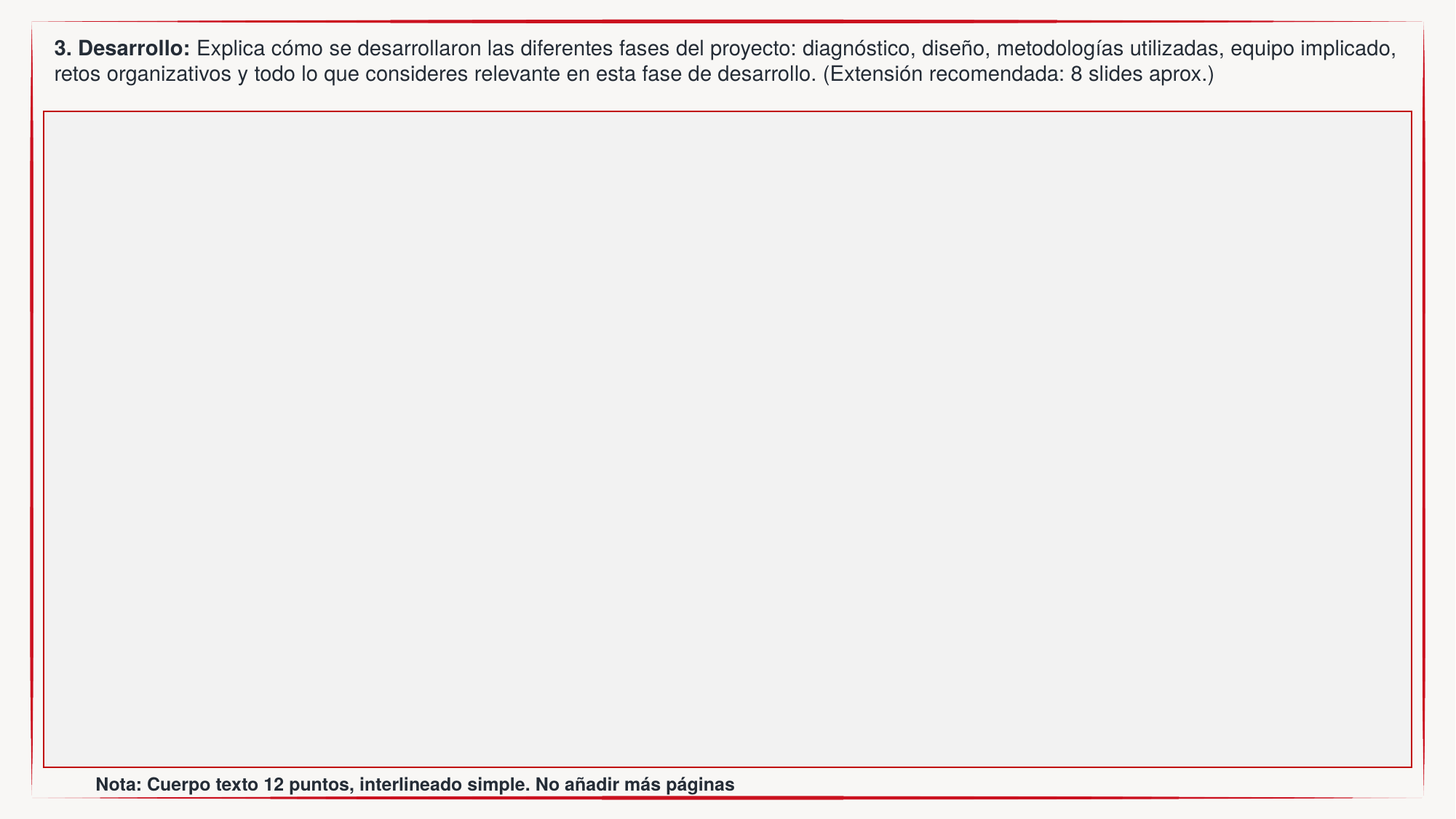

3. Desarrollo: Explica cómo se desarrollaron las diferentes fases del proyecto: diagnóstico, diseño, metodologías utilizadas, equipo implicado, retos organizativos y todo lo que consideres relevante en esta fase de desarrollo. (Extensión recomendada: 8 slides aprox.)

Nota: Cuerpo texto 12 puntos, interlineado simple. No añadir más páginas